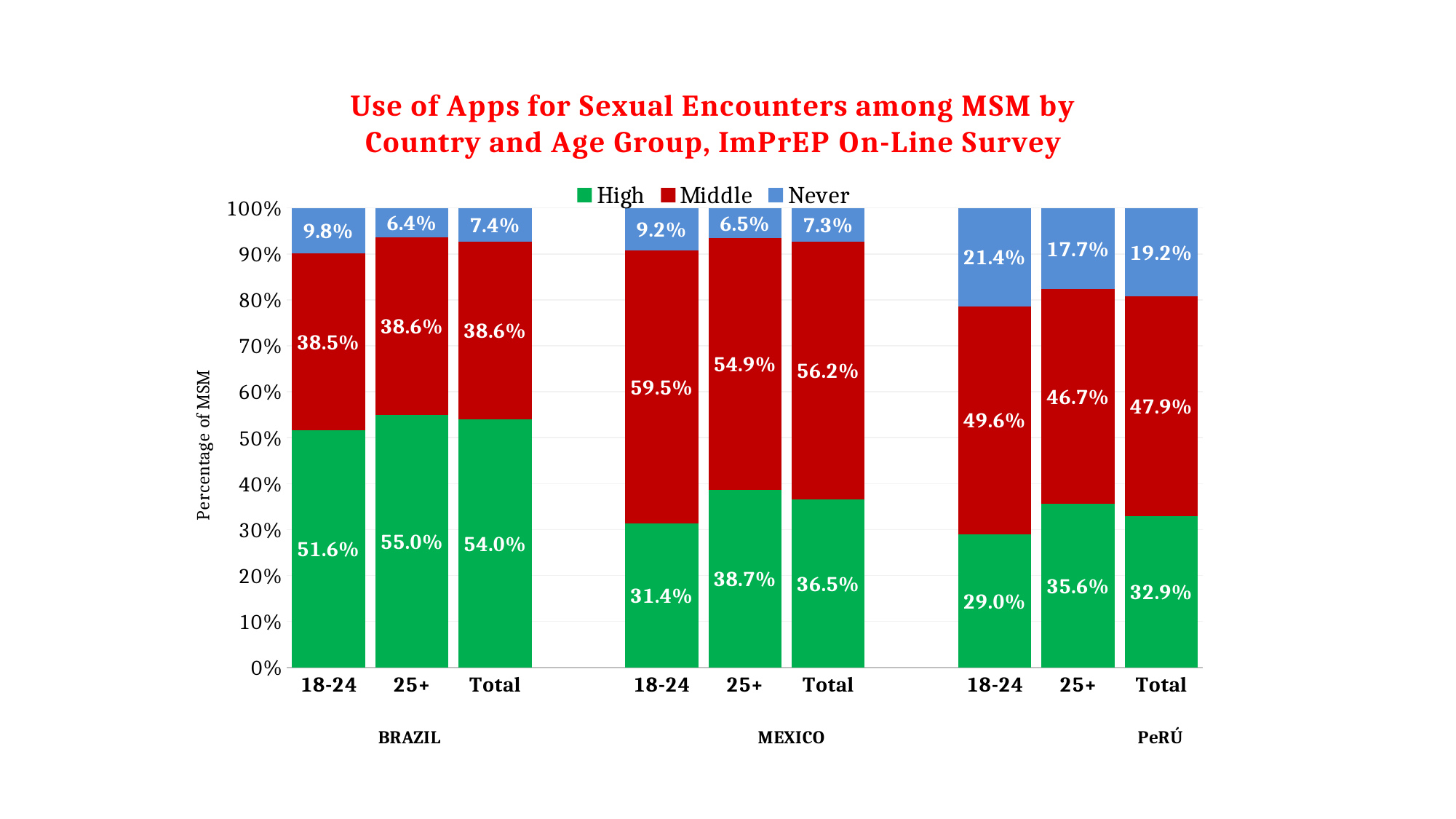

### Chart: Use of Apps for Sexual Encounters among MSM by Country and Age Group, ImPrEP On-Line Survey

| Category | High | Middle | Never |
|---|---|---|---|
| 18-24 | 0.5164 | 0.3852 | 0.0984 |
| 25+ | 0.5499 | 0.3864 | 0.0636 |
| Total | 0.5404 | 0.3861 | 0.0735 |
|  | None | None | None |
| 18-24 | 0.3137 | 0.5946 | 0.0917 |
| 25+ | 0.3868 | 0.5485 | 0.0648 |
| Total | 0.365 | 0.5622 | 0.0728 |
|  | None | None | None |
| 18-24 | 0.2902 | 0.4961 | 0.2137 |
| 25+ | 0.356 | 0.4672 | 0.1768 |
| Total | 0.3288 | 0.4791 | 0.192 |